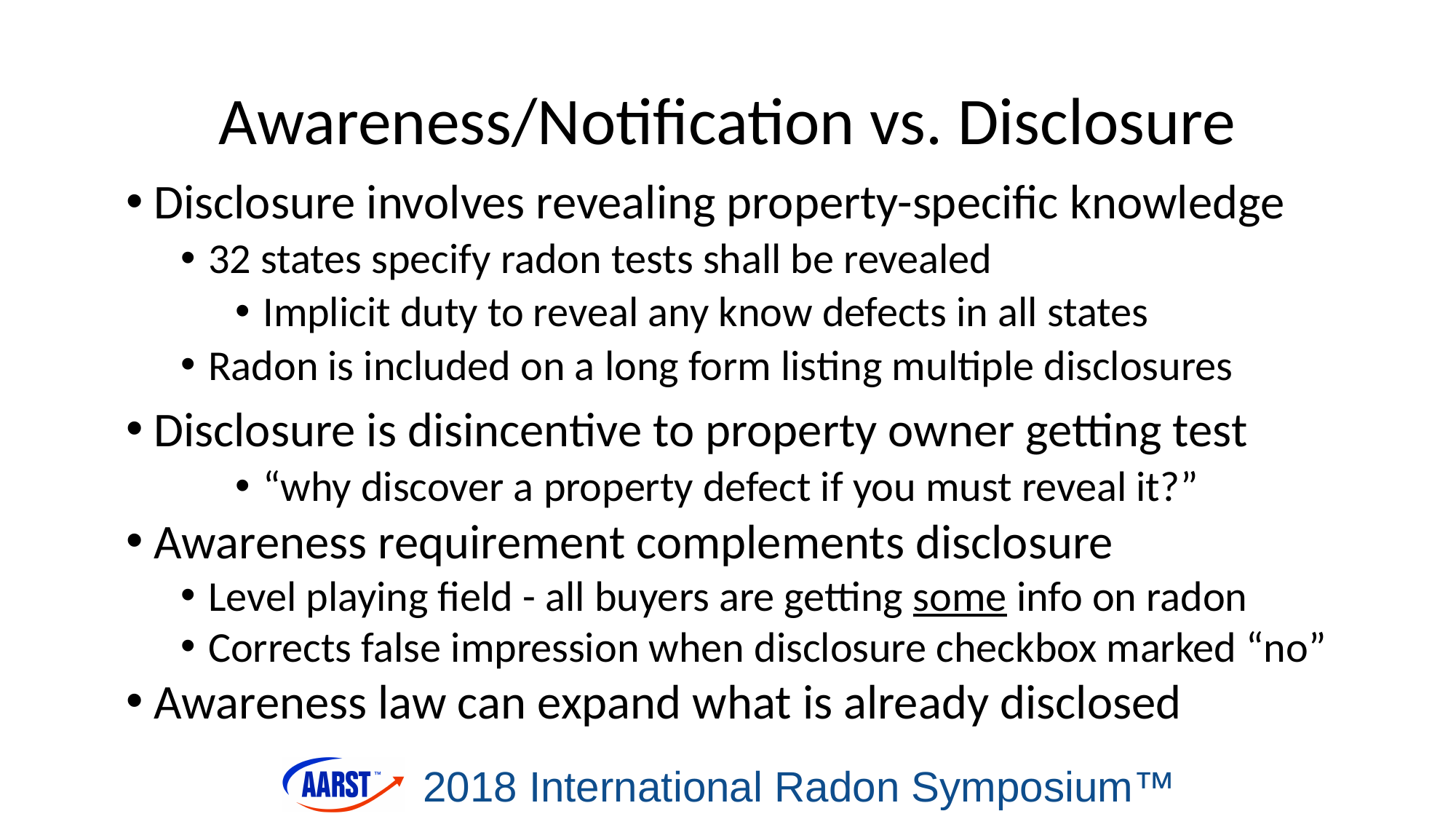

# Awareness/Notification vs. Disclosure
Disclosure involves revealing property-specific knowledge
32 states specify radon tests shall be revealed
Implicit duty to reveal any know defects in all states
Radon is included on a long form listing multiple disclosures
Disclosure is disincentive to property owner getting test
“why discover a property defect if you must reveal it?”
Awareness requirement complements disclosure
Level playing field - all buyers are getting some info on radon
Corrects false impression when disclosure checkbox marked “no”
Awareness law can expand what is already disclosed
2018 International Radon Symposium™